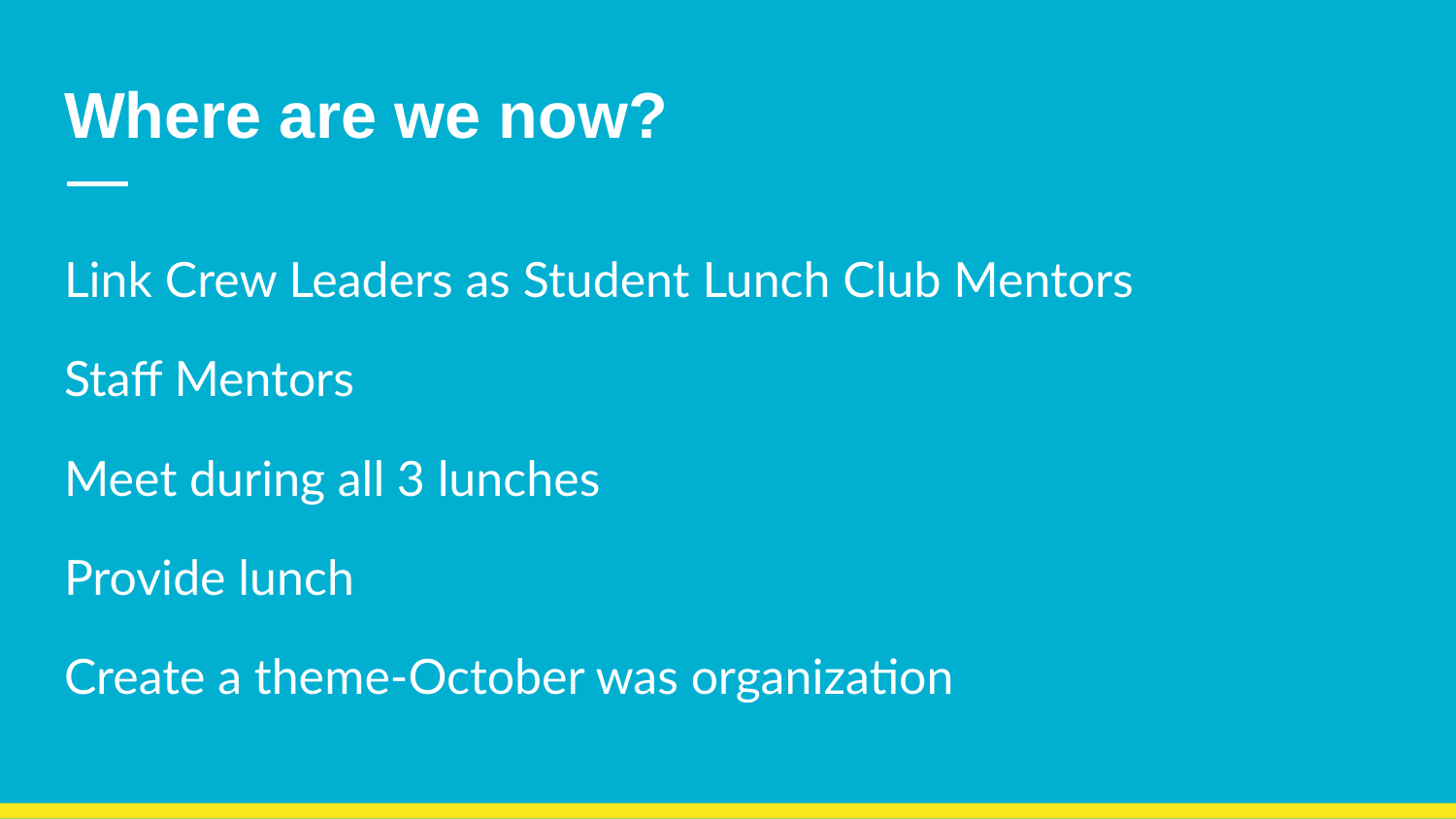

# Where are we now?
Link Crew Leaders as Student Lunch Club Mentors
Staff Mentors
Meet during all 3 lunches
Provide lunch
Create a theme-October was organization